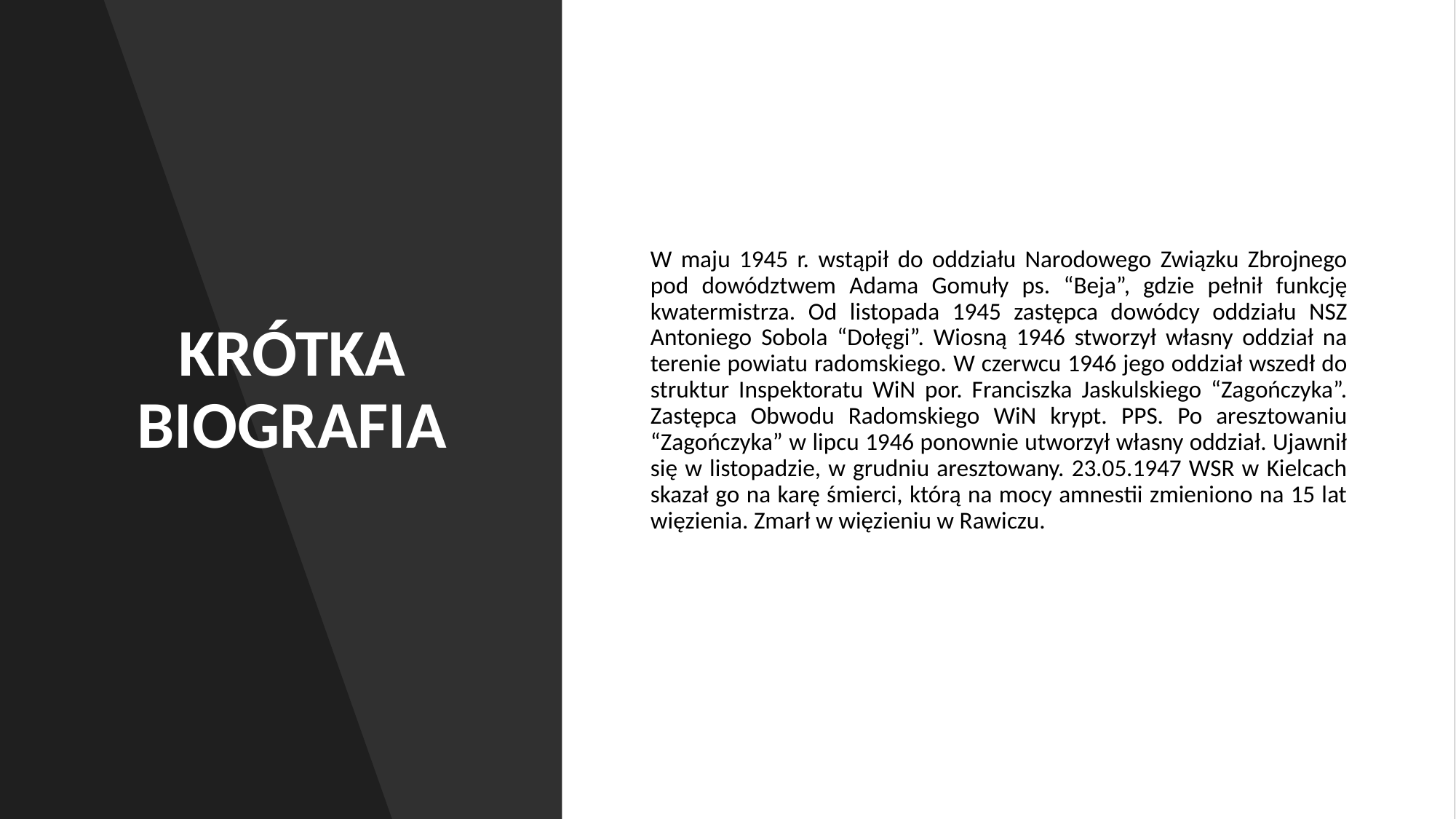

KRÓTKA BIOGRAFIA
W maju 1945 r. wstąpił do oddziału Narodowego Związku Zbrojnego pod dowództwem Adama Gomuły ps. “Beja”, gdzie pełnił funkcję kwatermistrza. Od listopada 1945 zastępca dowódcy oddziału NSZ Antoniego Sobola “Dołęgi”. Wiosną 1946 stworzył własny oddział na terenie powiatu radomskiego. W czerwcu 1946 jego oddział wszedł do struktur Inspektoratu WiN por. Franciszka Jaskulskiego “Zagończyka”. Zastępca Obwodu Radomskiego WiN krypt. PPS. Po aresztowaniu “Zagończyka” w lipcu 1946 ponownie utworzył własny oddział. Ujawnił się w listopadzie, w grudniu aresztowany. 23.05.1947 WSR w Kielcach skazał go na karę śmierci, którą na mocy amnestii zmieniono na 15 lat więzienia. Zmarł w więzieniu w Rawiczu.